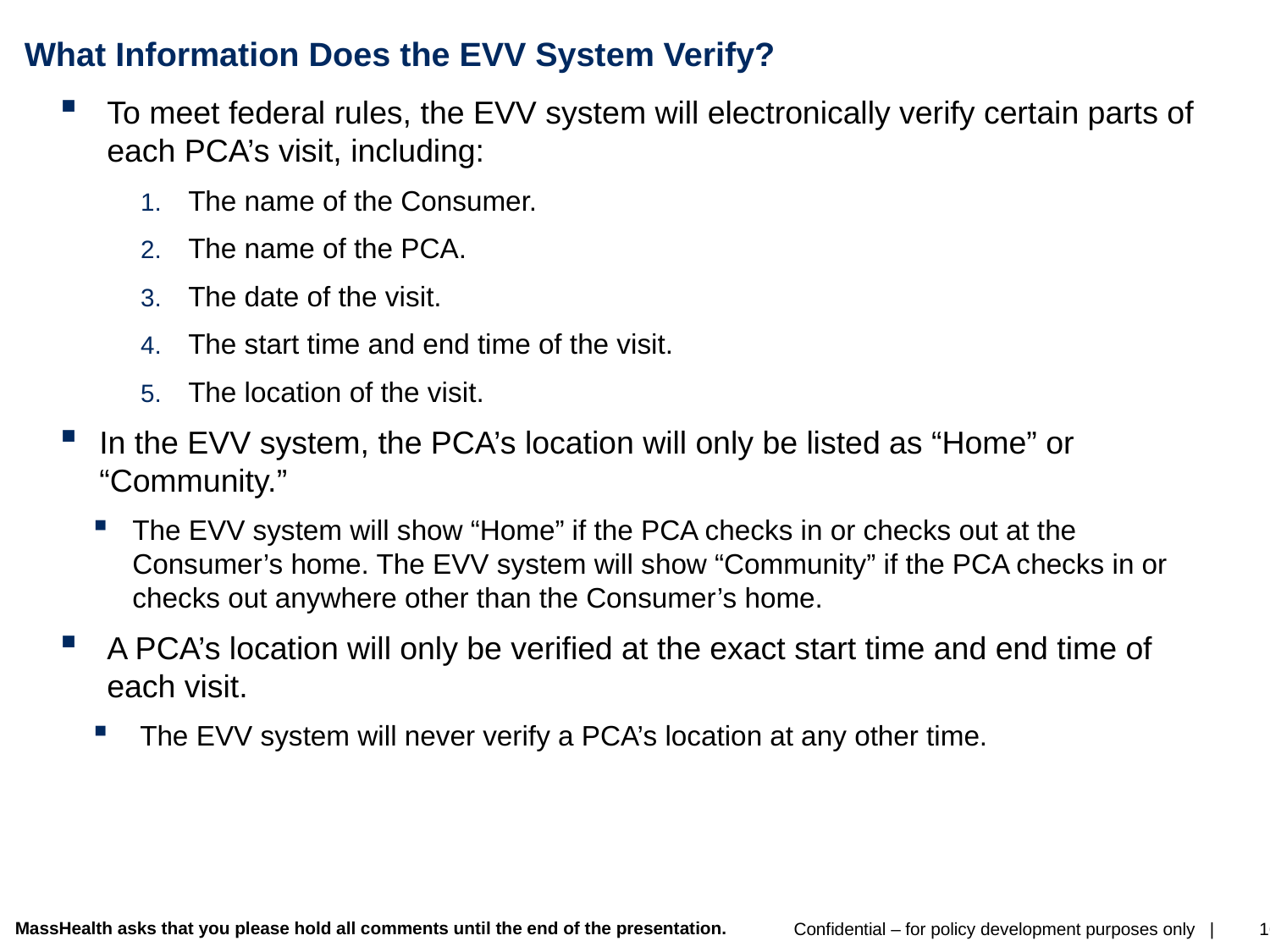

# What Information Does the EVV System Verify?
To meet federal rules, the EVV system will electronically verify certain parts of each PCA’s visit, including:
The name of the Consumer.
The name of the PCA.
The date of the visit.
The start time and end time of the visit.
The location of the visit.
In the EVV system, the PCA’s location will only be listed as “Home” or “Community.”
The EVV system will show “Home” if the PCA checks in or checks out at the Consumer’s home. The EVV system will show “Community” if the PCA checks in or checks out anywhere other than the Consumer’s home.
A PCA’s location will only be verified at the exact start time and end time of each visit.
The EVV system will never verify a PCA’s location at any other time.
MassHealth asks that you please hold all comments until the end of the presentation.